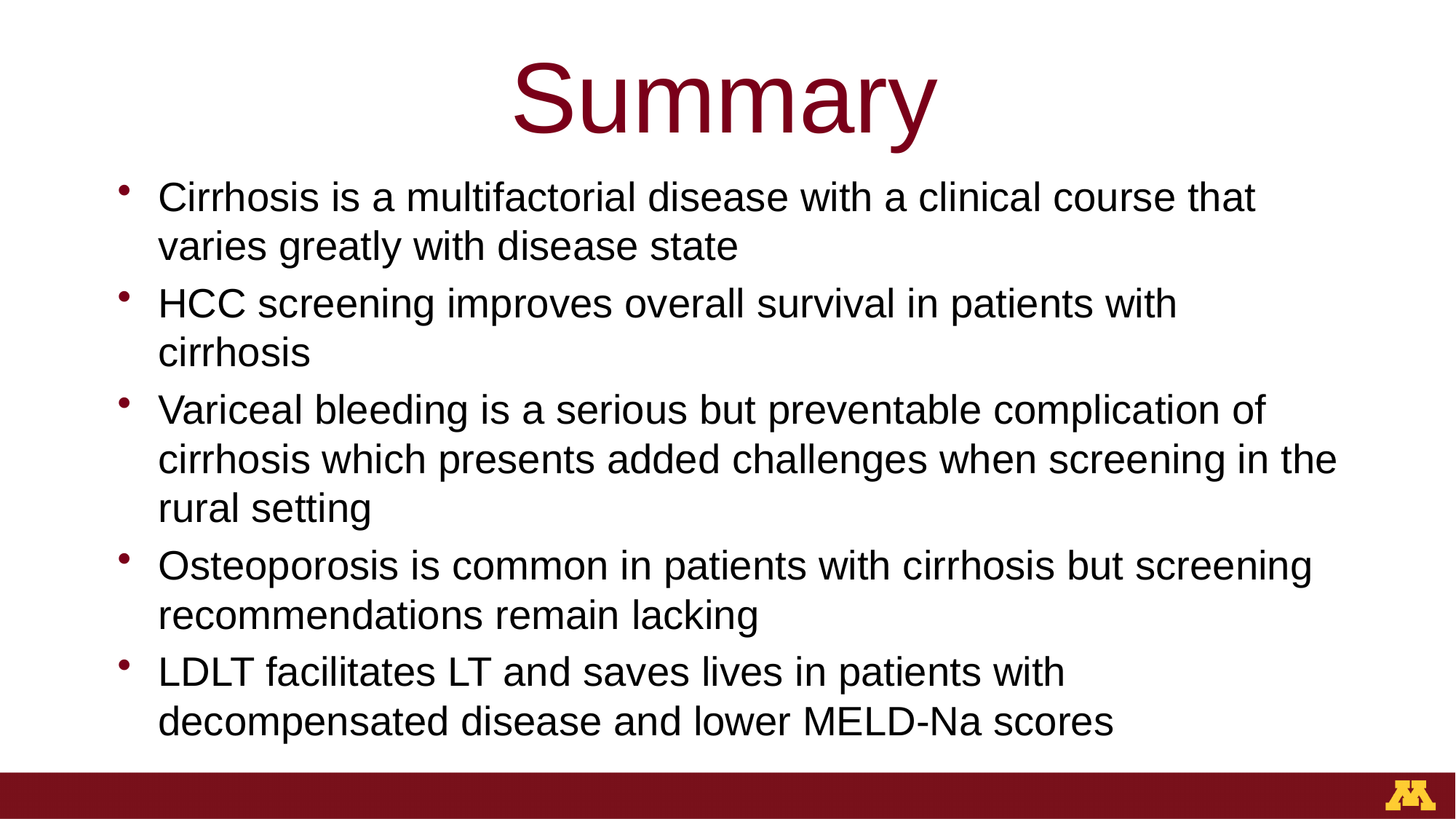

# Summary
Cirrhosis is a multifactorial disease with a clinical course that varies greatly with disease state
HCC screening improves overall survival in patients with cirrhosis
Variceal bleeding is a serious but preventable complication of cirrhosis which presents added challenges when screening in the rural setting
Osteoporosis is common in patients with cirrhosis but screening recommendations remain lacking
LDLT facilitates LT and saves lives in patients with decompensated disease and lower MELD-Na scores